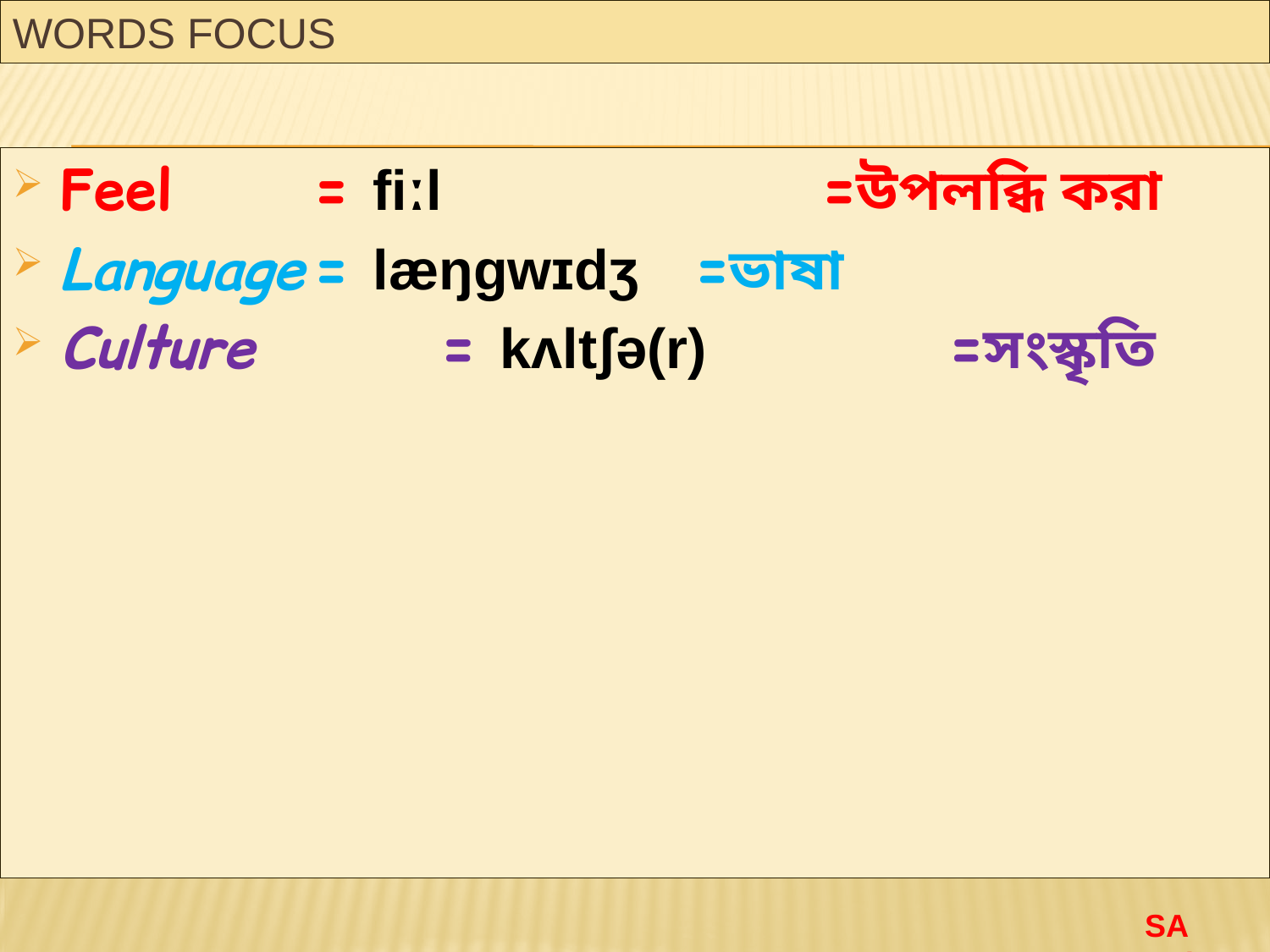

# Words Focus
Feel		= fiːl			=উপলব্ধি করা
Language	= læŋɡwɪdʒ 	=ভাষা
Culture		= kʌltʃə(r)		=সংস্কৃতি
SA Asha